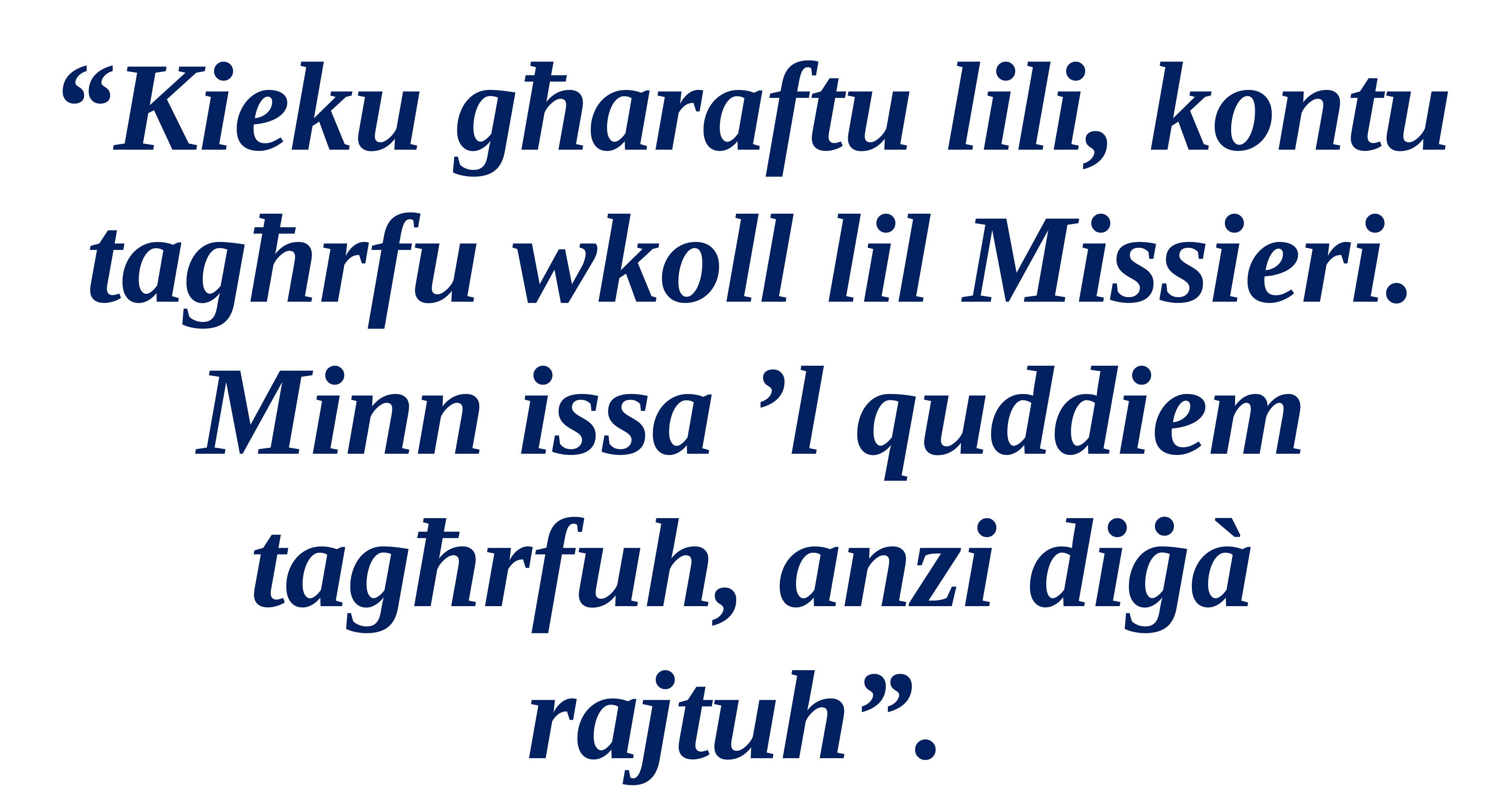

“Kieku għaraftu lili, kontu tagħrfu wkoll lil Missieri. Minn issa ’l quddiem tagħrfuh, anzi diġà rajtuh”.